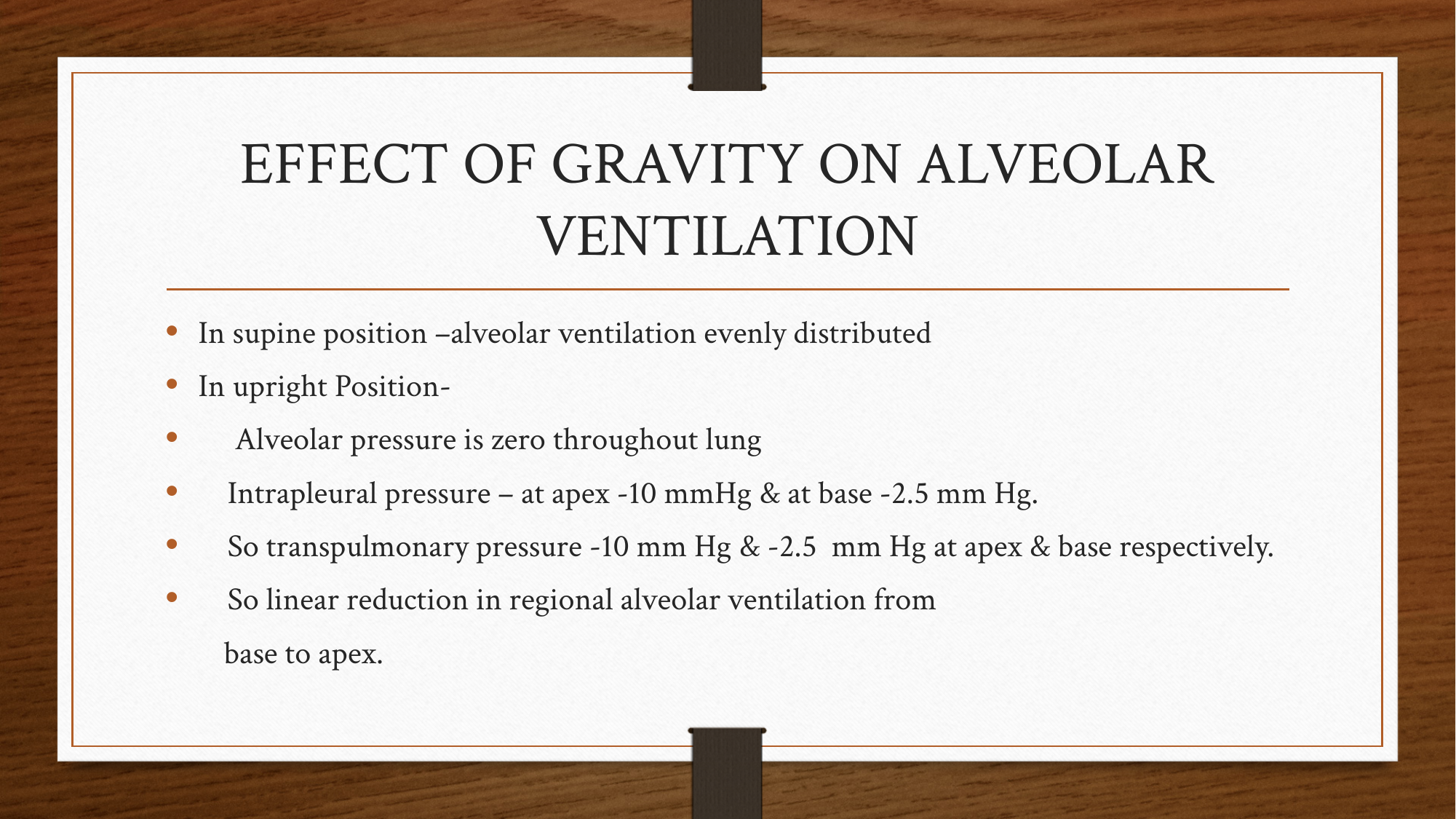

# EFFECT OF GRAVITY ON ALVEOLAR VENTILATION
In supine position –alveolar ventilation evenly distributed
In upright Position-
     Alveolar pressure is zero throughout lung
    Intrapleural pressure – at apex -10 mmHg & at base -2.5 mm Hg.
    So transpulmonary pressure -10 mm Hg & -2.5  mm Hg at apex & base respectively.
    So linear reduction in regional alveolar ventilation from
        base to apex.